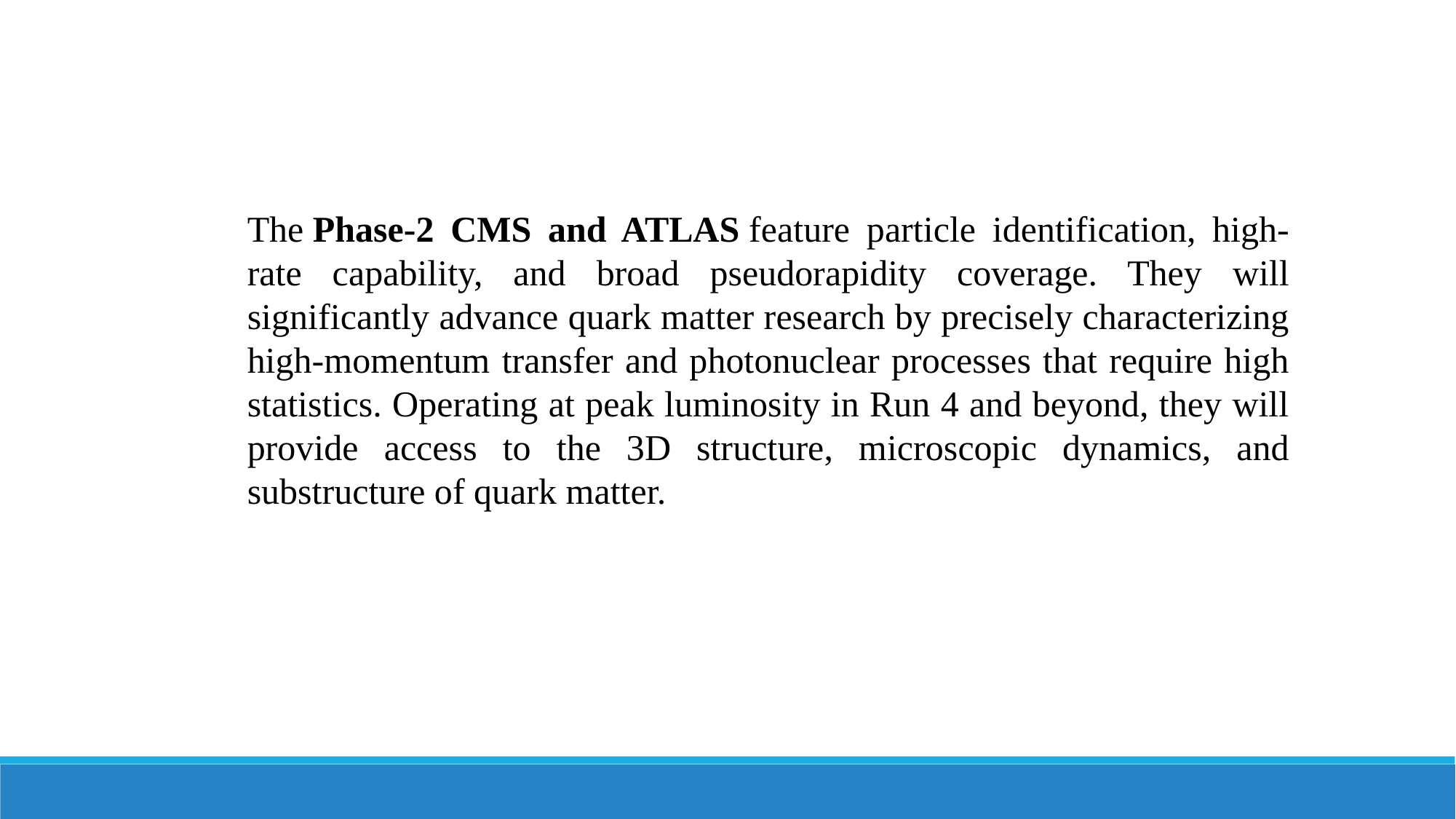

The Phase-2 CMS and ATLAS feature particle identification, high-rate capability, and broad pseudorapidity coverage. They will significantly advance quark matter research by precisely characterizing high-momentum transfer and photonuclear processes that require high statistics. Operating at peak luminosity in Run 4 and beyond, they will provide access to the 3D structure, microscopic dynamics, and substructure of quark matter.
Yayun He et al,  arXiv:2201.08408